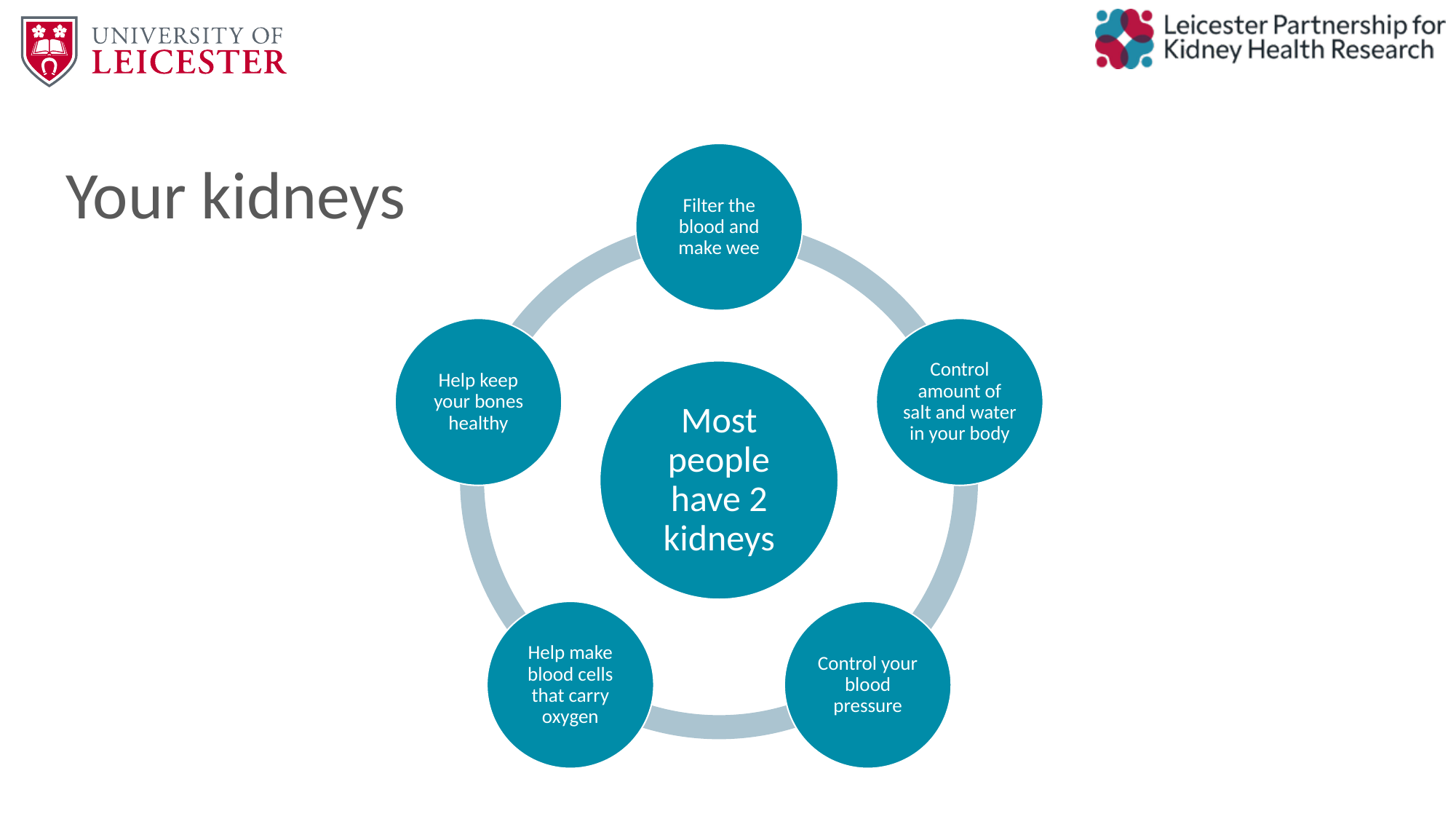

Most people have 2 kidneys
Filter the blood and make wee
Control amount of salt and water in your body
Control your blood pressure
Help make blood cells that carry oxygen
Help keep your bones healthy
# Your kidneys